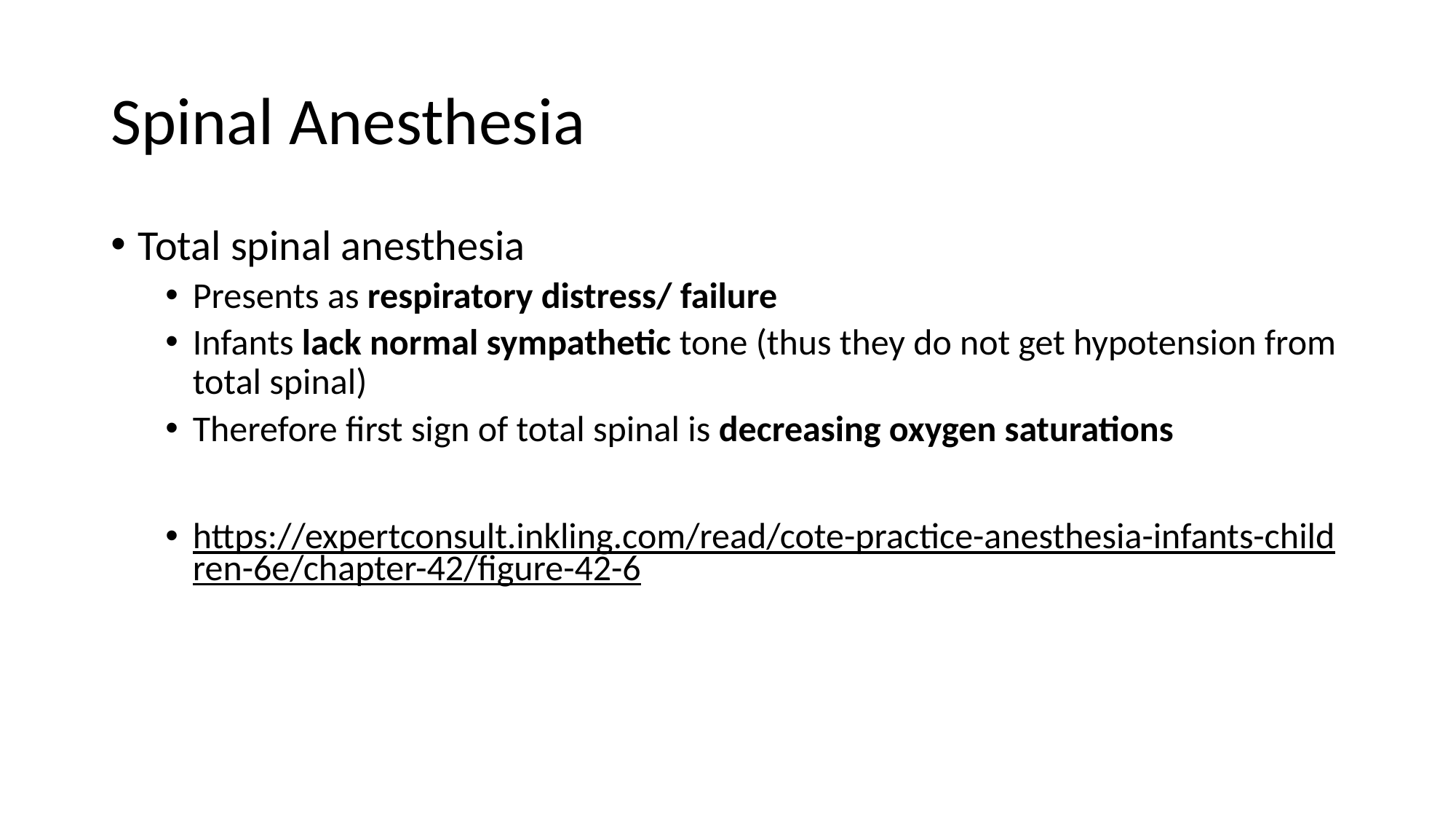

# Spinal Anesthesia
Total spinal anesthesia
Presents as respiratory distress/ failure
Infants lack normal sympathetic tone (thus they do not get hypotension from total spinal)
Therefore first sign of total spinal is decreasing oxygen saturations

https://expertconsult.inkling.com/read/cote-practice-anesthesia-infants-children-6e/chapter-42/figure-42-6